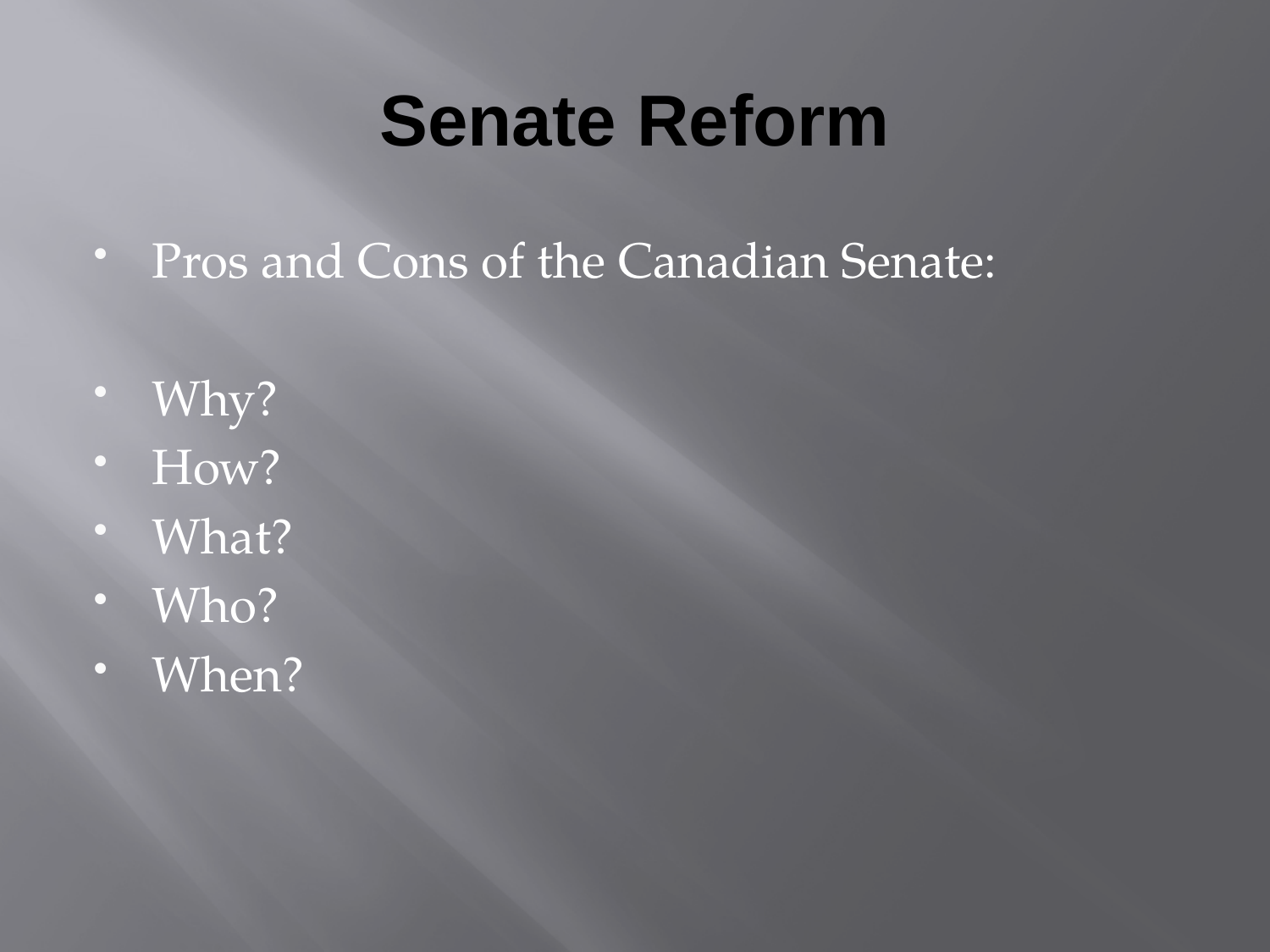

# Senate Reform
Pros and Cons of the Canadian Senate:

Why?
How?
What?
Who?
When?